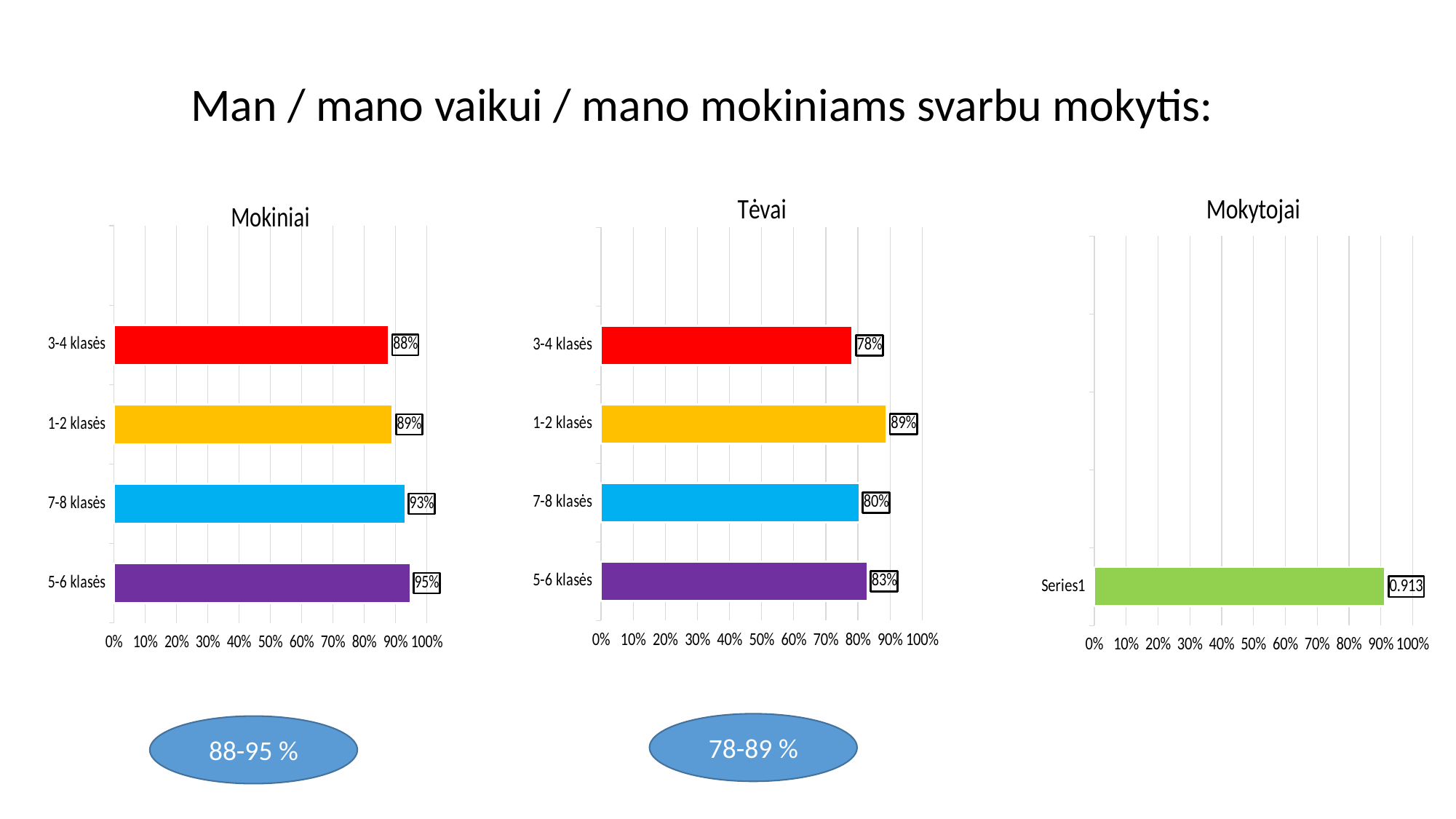

Man / mano vaikui / mano mokiniams svarbu mokytis:

### Chart:

| Category | Tėvai |
|---|---|
| 5-6 klasės | 0.829 |
| 7-8 klasės | 0.804 |
| 1-2 klasės | 0.889 |
| 3-4 klasės | 0.783 |

### Chart:

| Category | Mokytojai |
|---|---|
|  | 0.913 |
|  | None |
|  | None |
|  | None |
|  | None |

### Chart:

| Category | Mokiniai |
|---|---|
| 5-6 klasės | 0.947 |
| 7-8 klasės | 0.931 |
| 1-2 klasės | 0.891 |
| 3-4 klasės | 0.879 |
78-89 %
88-95 %